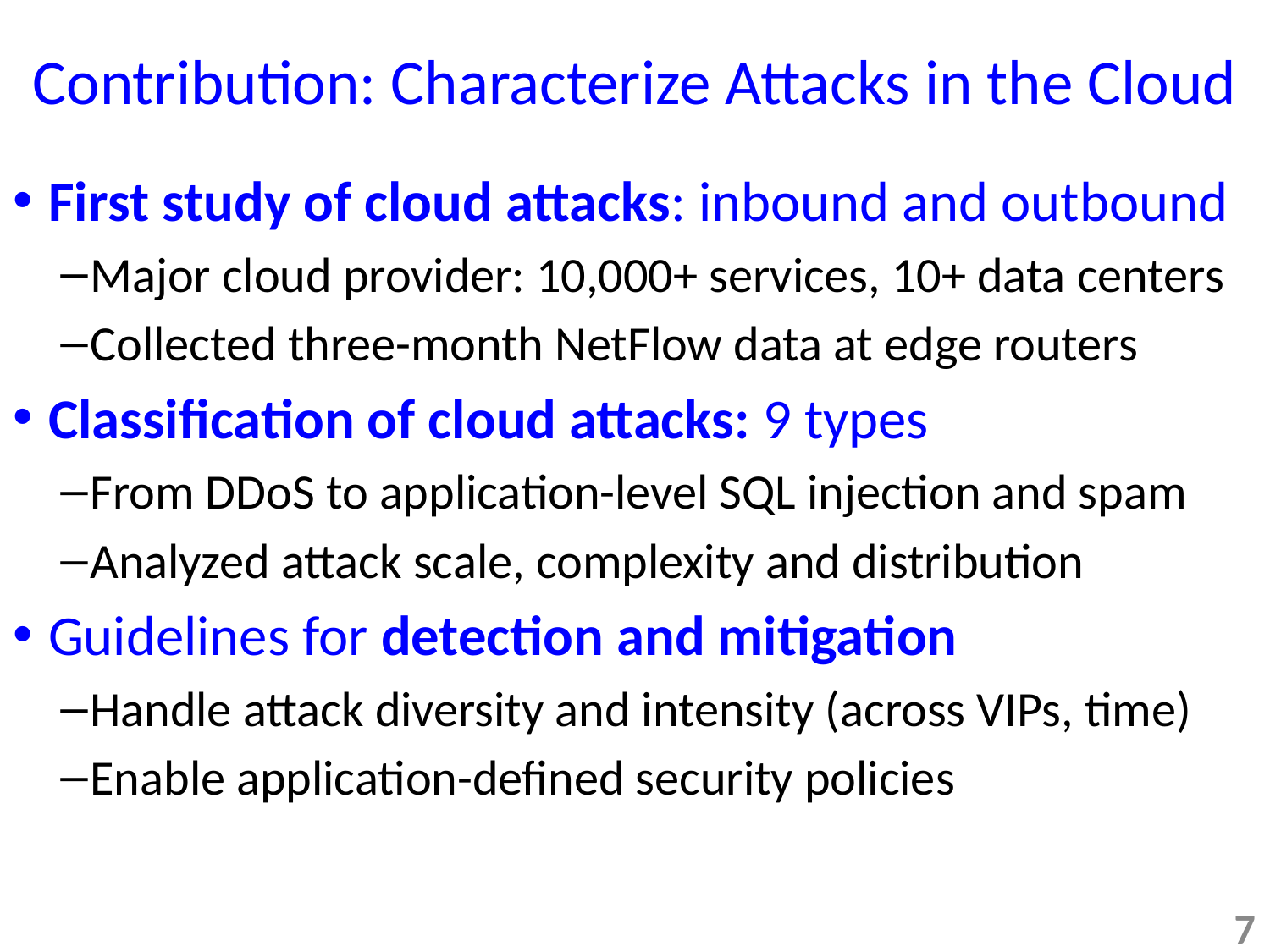

# Contribution: Characterize Attacks in the Cloud
First study of cloud attacks: inbound and outbound
Major cloud provider: 10,000+ services, 10+ data centers
Collected three-month NetFlow data at edge routers
Classification of cloud attacks: 9 types
From DDoS to application-level SQL injection and spam
Analyzed attack scale, complexity and distribution
Guidelines for detection and mitigation
Handle attack diversity and intensity (across VIPs, time)
Enable application-defined security policies

7